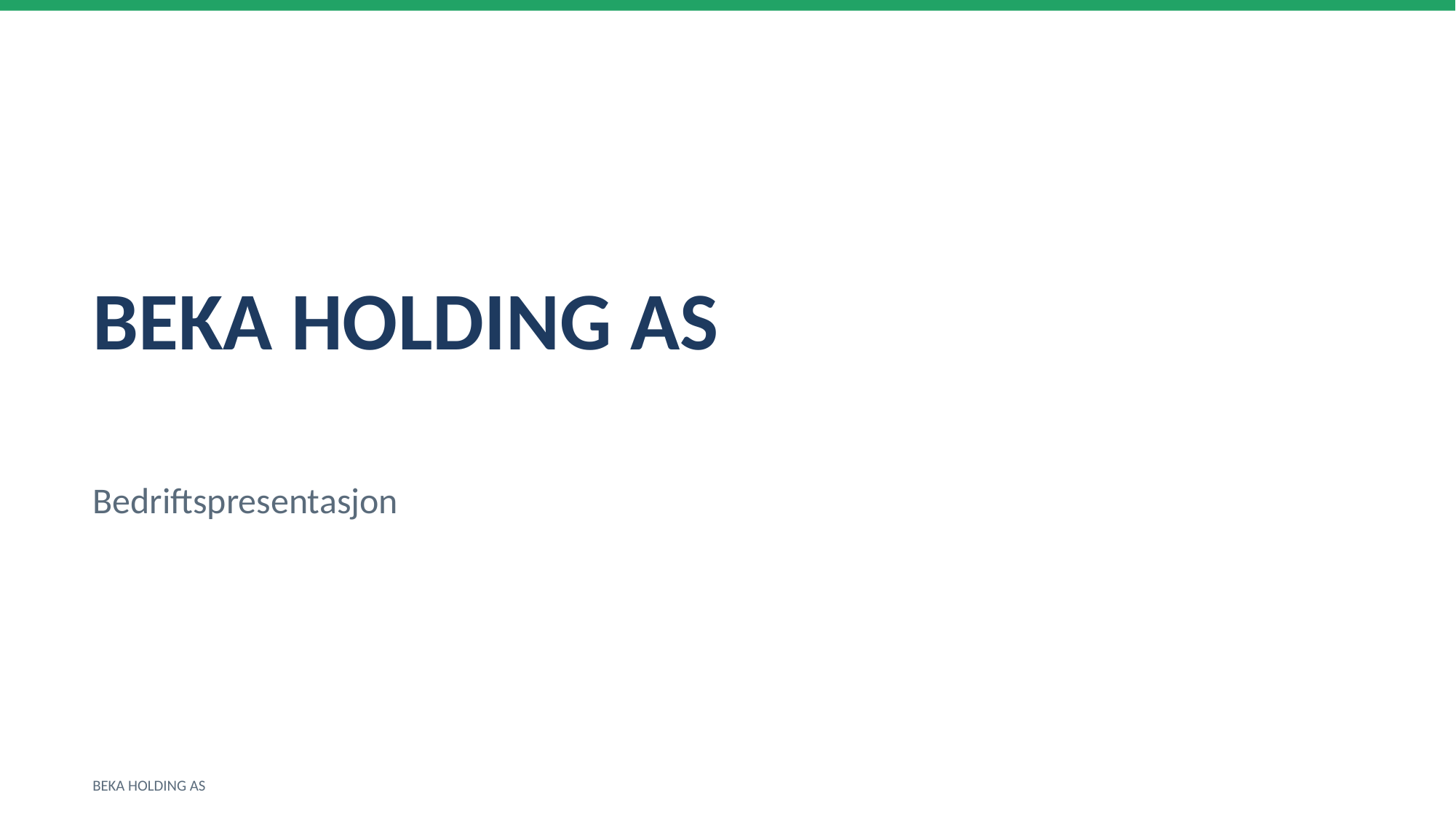

BEKA HOLDING AS
Bedriftspresentasjon
BEKA HOLDING AS